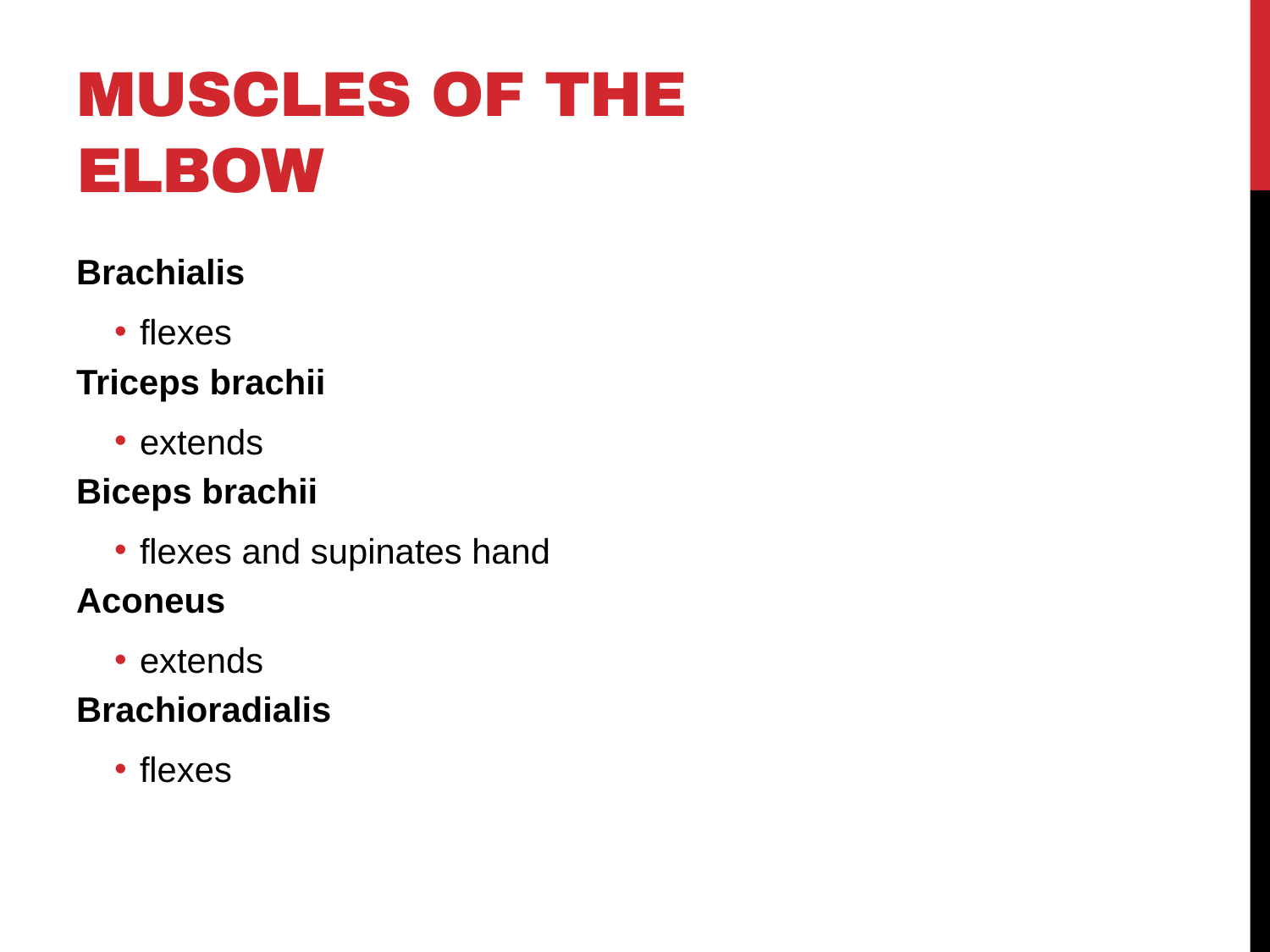

# Muscles of the elbow
Brachialis
flexes
Triceps brachii
extends
Biceps brachii
flexes and supinates hand
Aconeus
extends
Brachioradialis
flexes